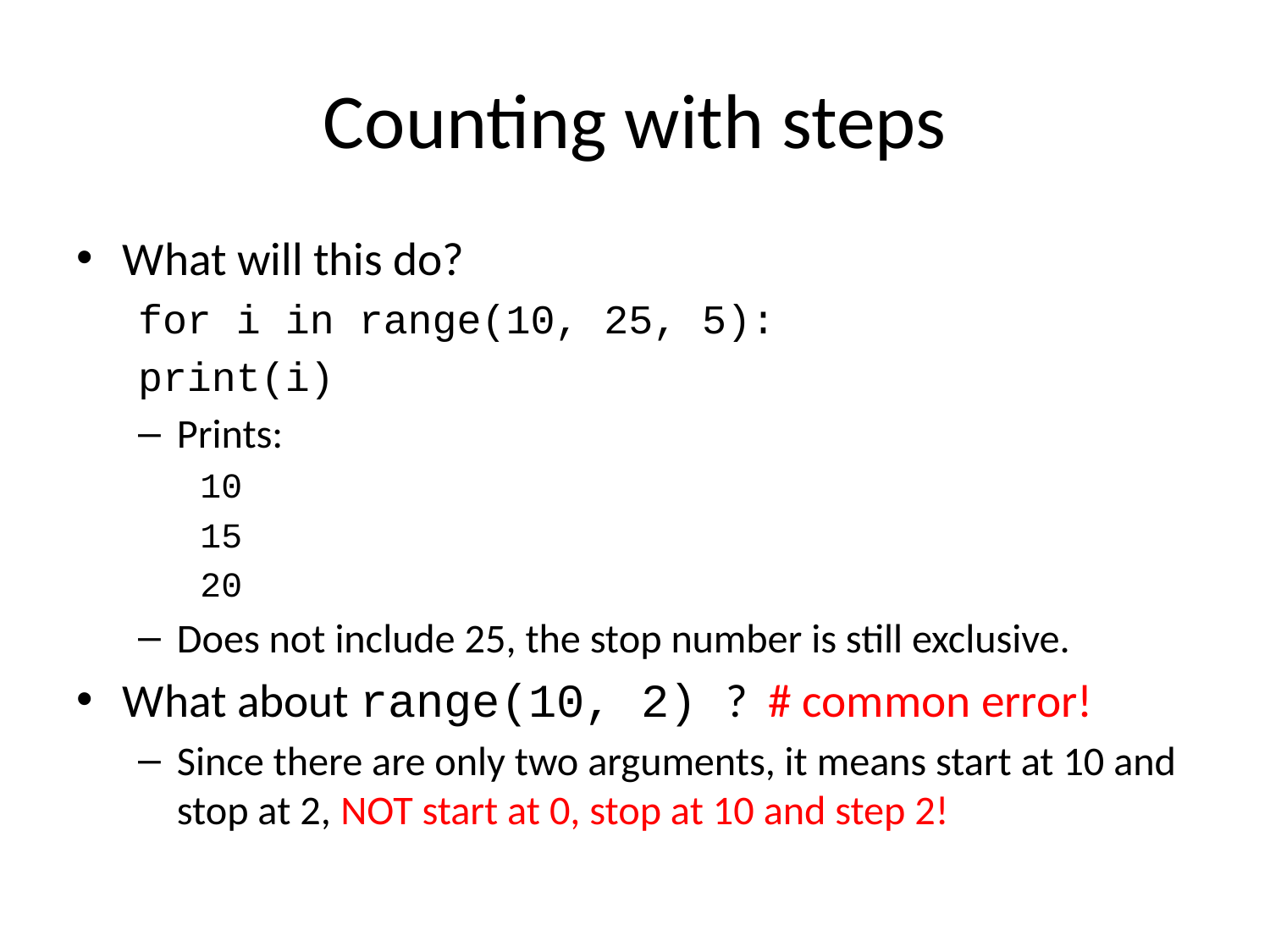

# Counting with steps
What will this do?
	for i in range(10, 25, 5):
		print(i)
Prints:
	10
	15
	20
Does not include 25, the stop number is still exclusive.
What about range(10, 2) ?  # common error!
Since there are only two arguments, it means start at 10 and stop at 2, NOT start at 0, stop at 10 and step 2!